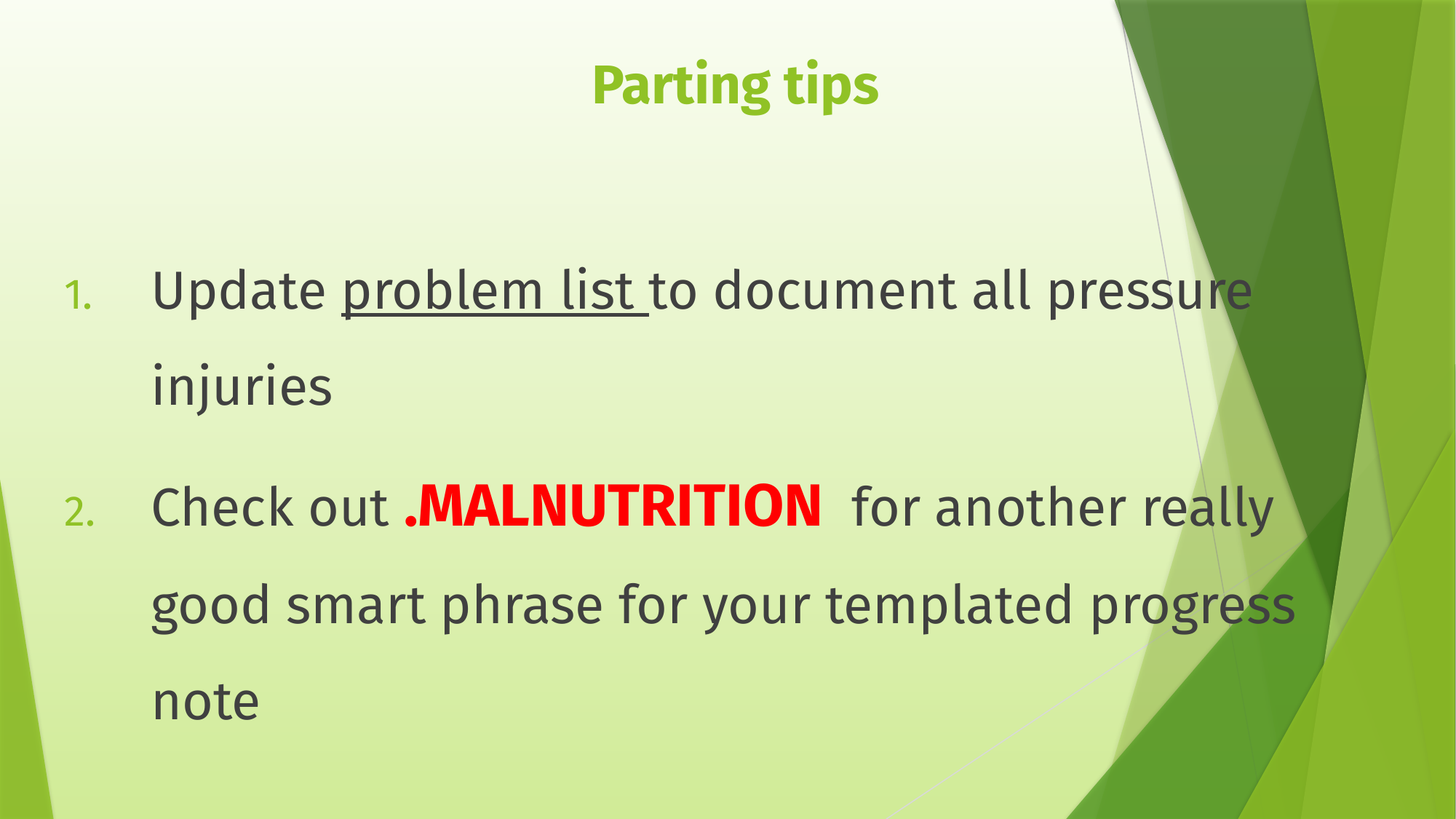

# Parting tips
Update problem list to document all pressure injuries
Check out .MALNUTRITION  for another really good smart phrase for your templated progress note